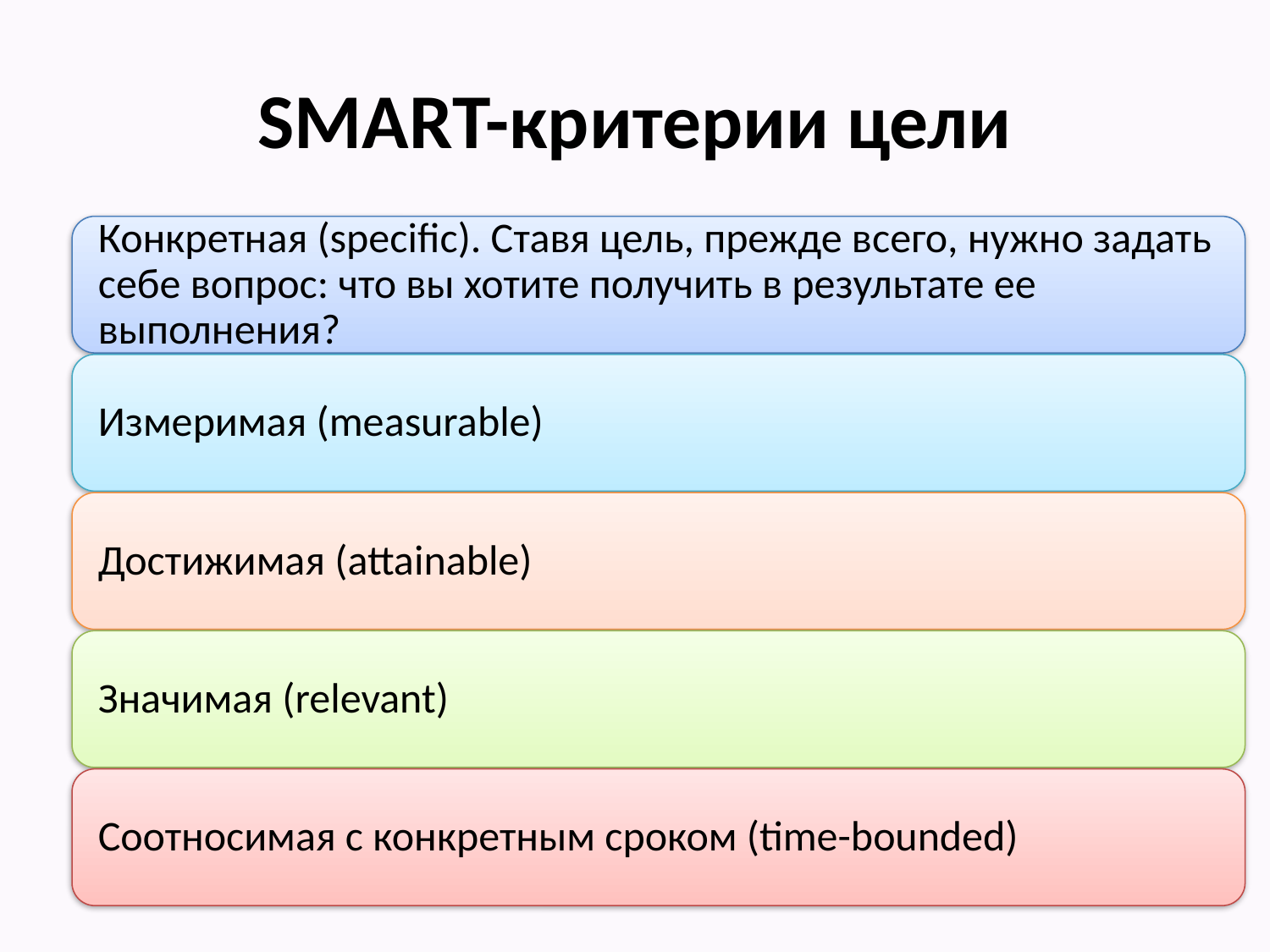

# SMART-критерии цели
Конкретная (specific). Ставя цель, прежде всего, нужно задать себе вопрос: что вы хотите получить в результате ее выполнения?
Измеримая (measurable)
Достижимая (attainable)
Значимая (relevant)
Соотносимая с конкретным сроком (time-bounded)